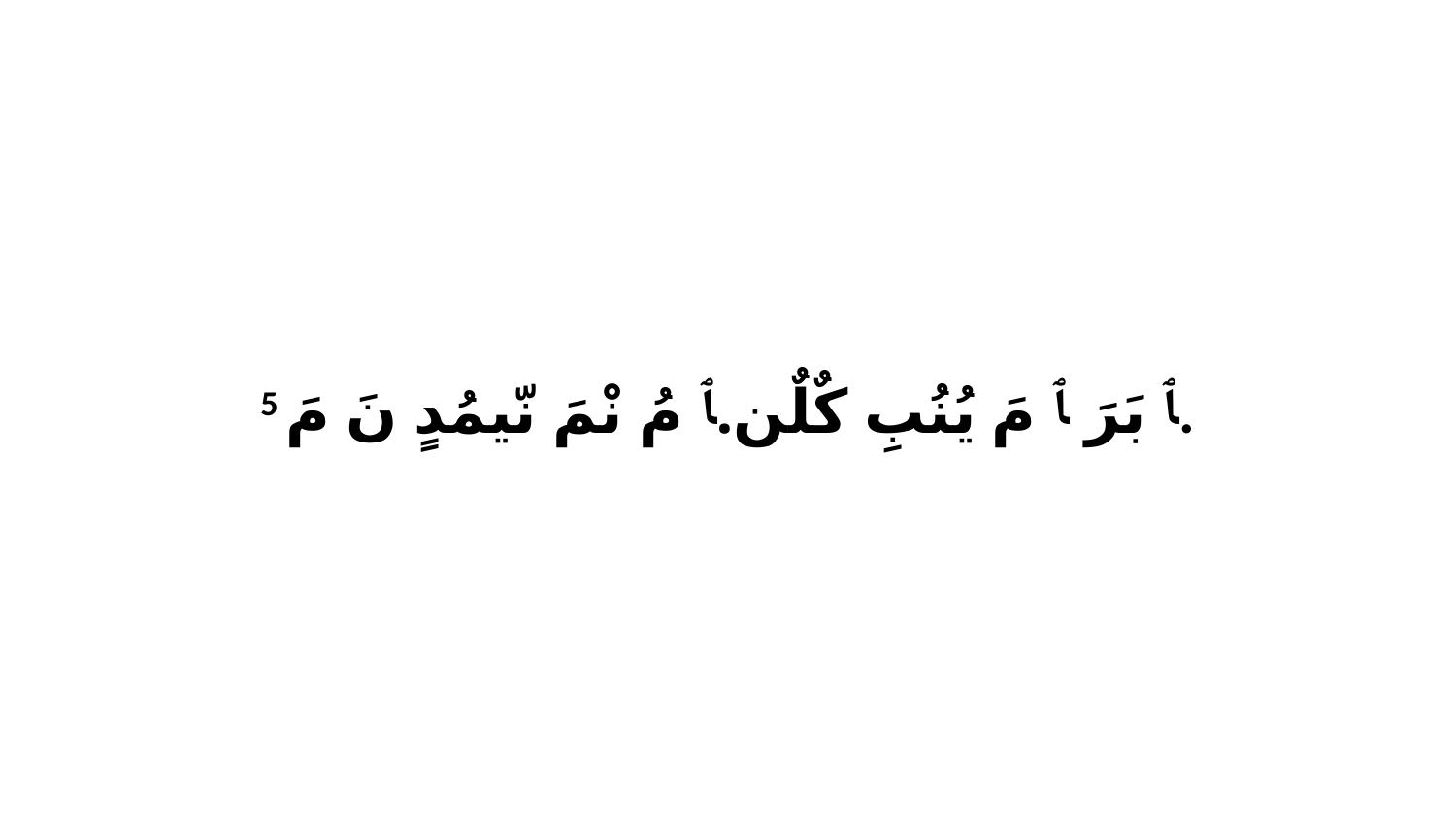

5 ﭑ بَرَ ﭑ مَ يُنُبِ كٌلٌن.ﭑ مُ نْمَ نّيمُدٍ نَ مَ.